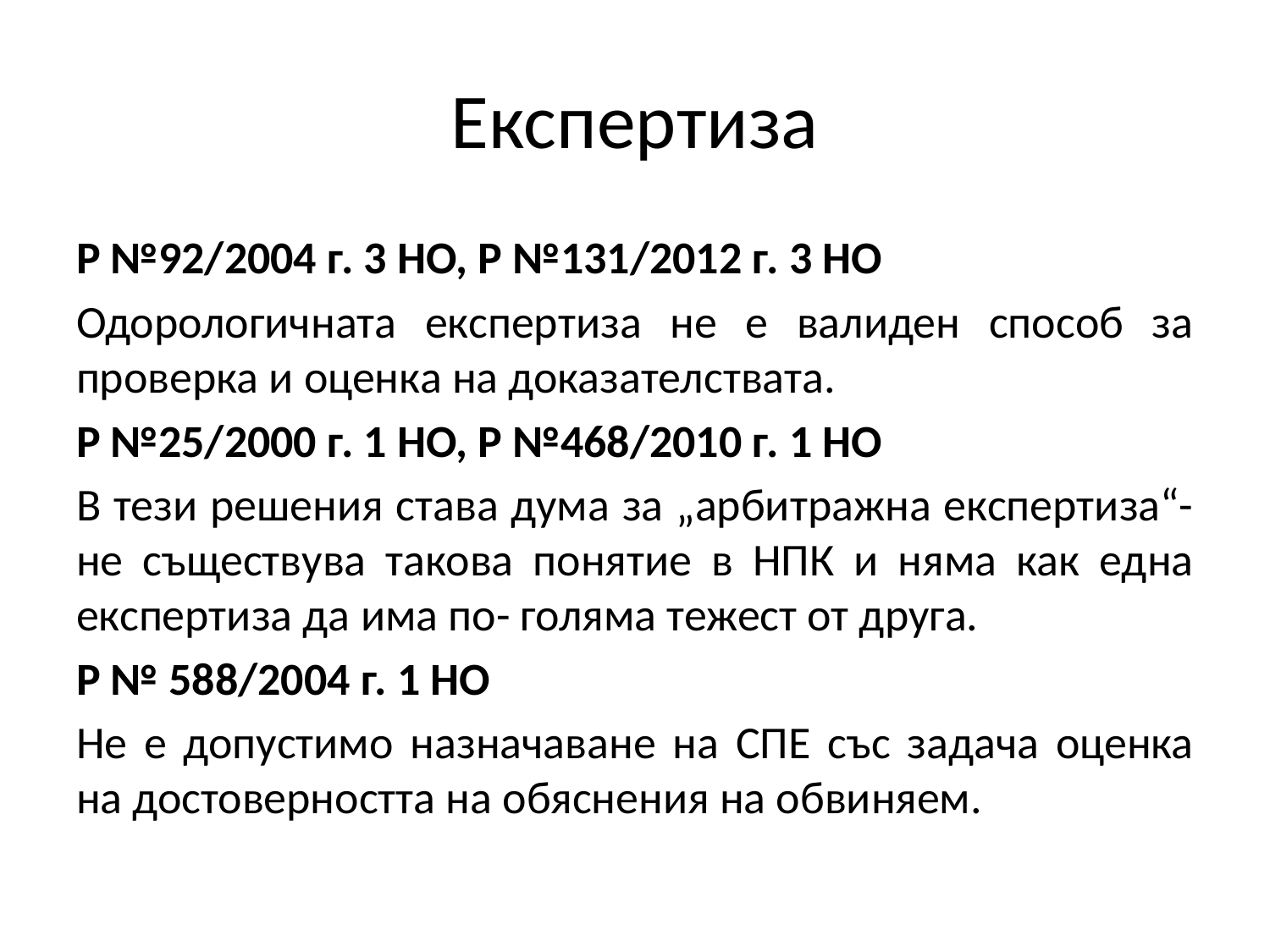

# Експертиза
Р №92/2004 г. 3 НО, Р №131/2012 г. 3 НО
Одорологичната експертиза не е валиден способ за проверка и оценка на доказателствата.
Р №25/2000 г. 1 НО, Р №468/2010 г. 1 НО
В тези решения става дума за „арбитражна експертиза“- не съществува такова понятие в НПК и няма как една експертиза да има по- голяма тежест от друга.
Р № 588/2004 г. 1 НО
Не е допустимо назначаване на СПЕ със задача оценка на достоверността на обяснения на обвиняем.